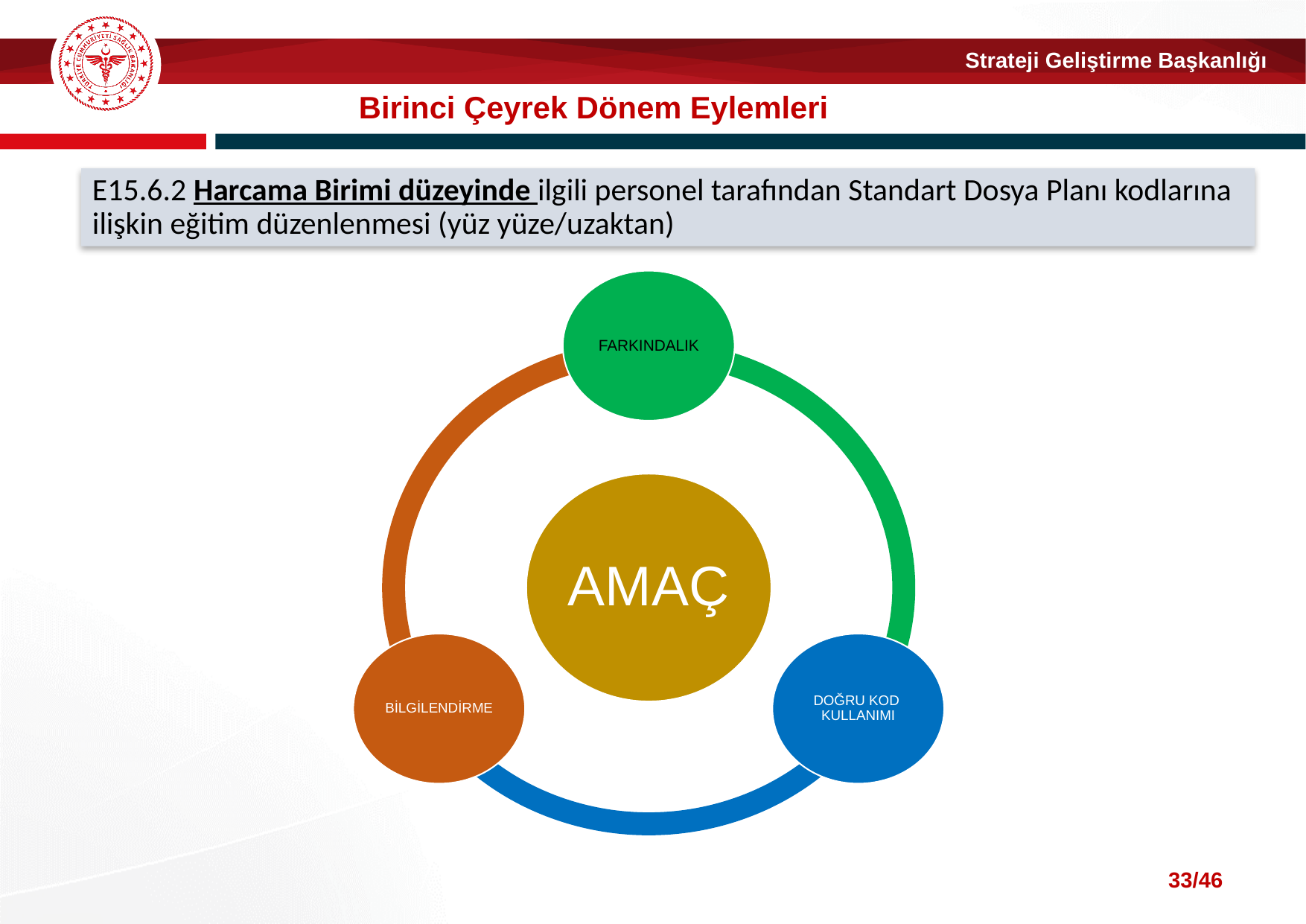

Birinci Çeyrek Dönem Eylemleri
E15.6.2 Harcama Birimi düzeyinde ilgili personel tarafından Standart Dosya Planı kodlarına ilişkin eğitim düzenlenmesi (yüz yüze/uzaktan)
AMAÇ
FARKINDALIK
DOĞRU KOD  KULLANIMI
BİLGİLENDİRME